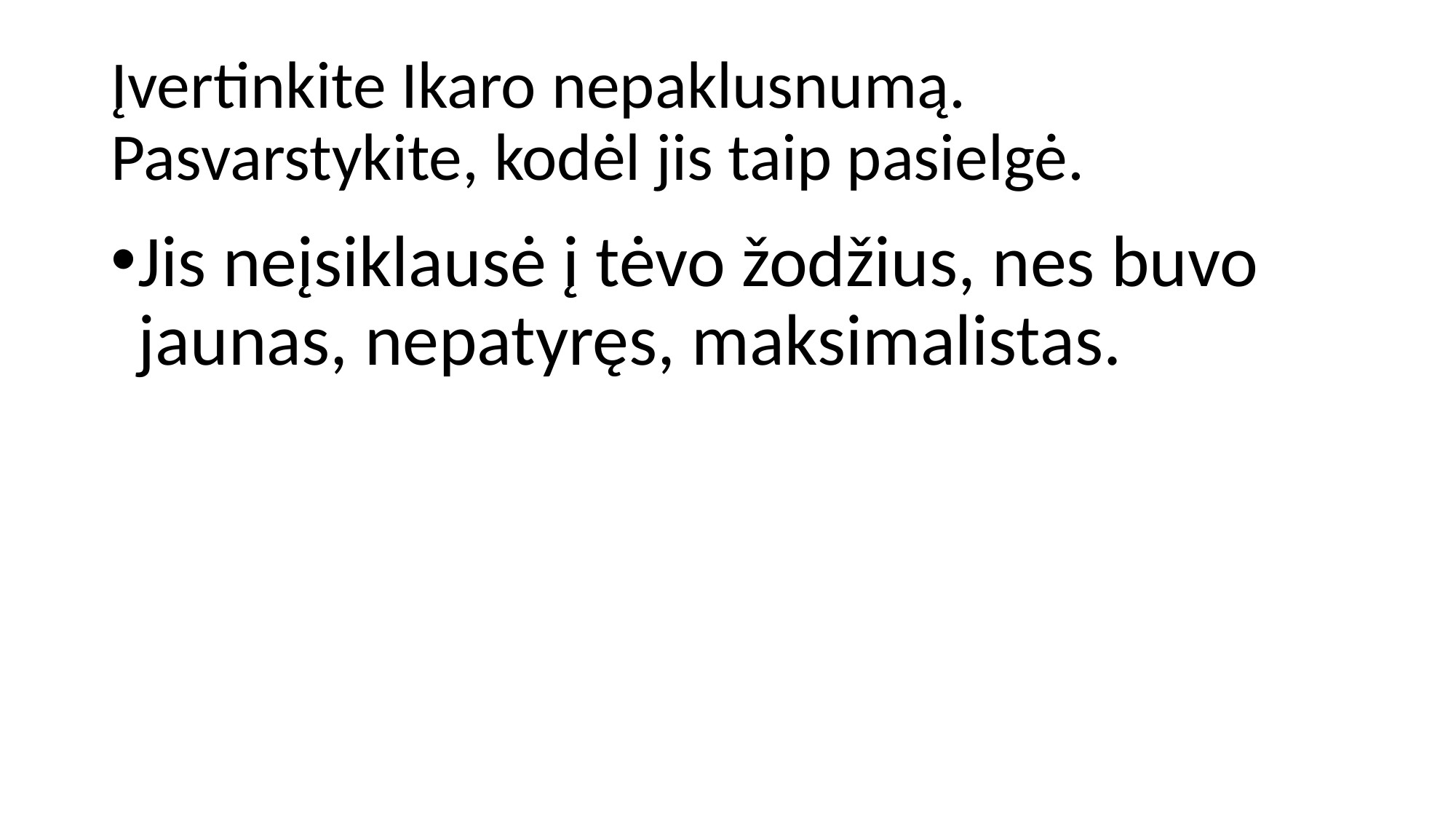

# Įvertinkite Ikaro nepaklusnumą. Pasvarstykite, kodėl jis taip pasielgė.
Jis neįsiklausė į tėvo žodžius, nes buvo jaunas, nepatyręs, maksimalistas.